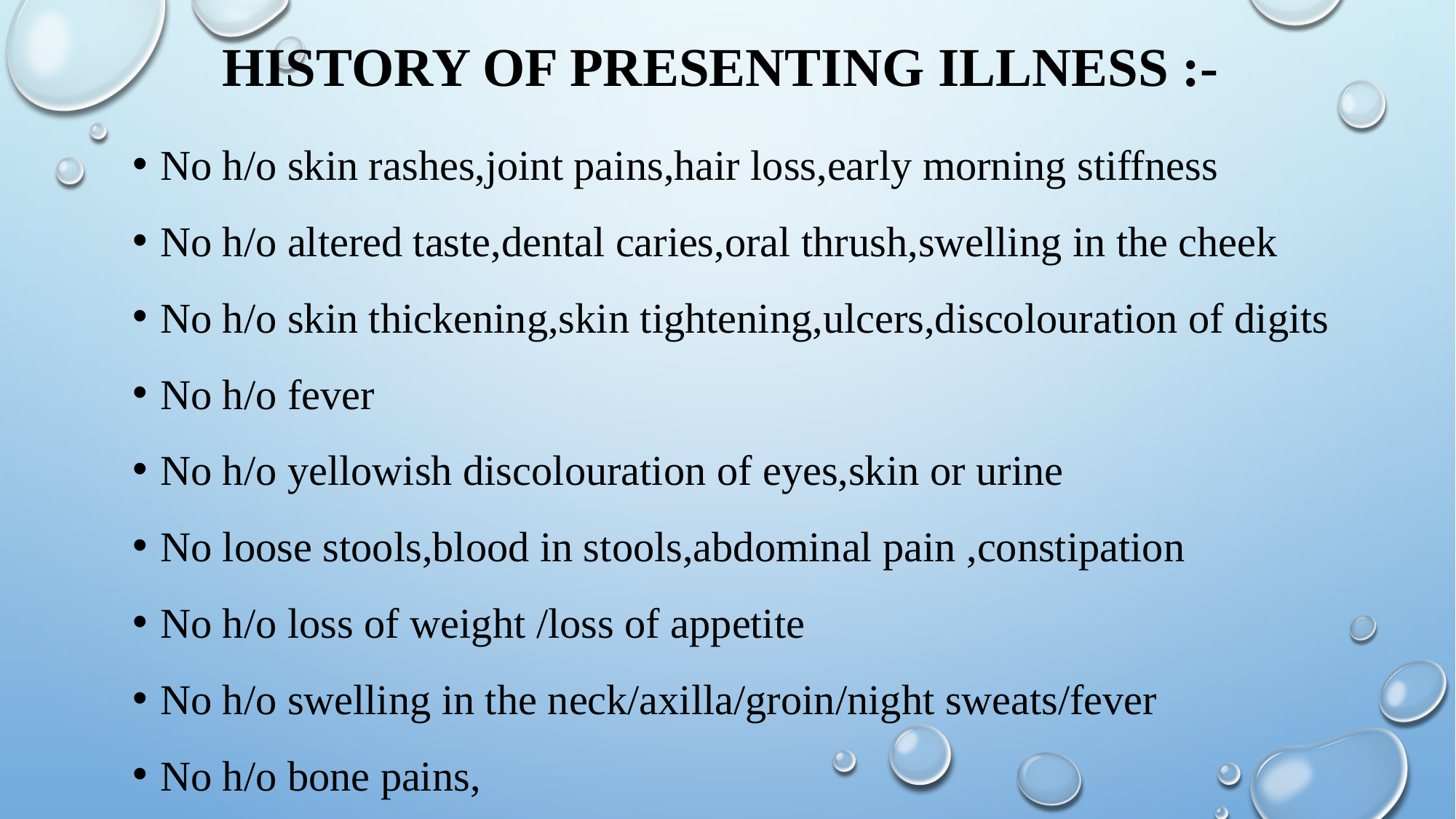

# History of presenting illness :-
No h/o skin rashes,joint pains,hair loss,early morning stiffness
No h/o altered taste,dental caries,oral thrush,swelling in the cheek
No h/o skin thickening,skin tightening,ulcers,discolouration of digits
No h/o fever
No h/o yellowish discolouration of eyes,skin or urine
No loose stools,blood in stools,abdominal pain ,constipation
No h/o loss of weight /loss of appetite
No h/o swelling in the neck/axilla/groin/night sweats/fever
No h/o bone pains,